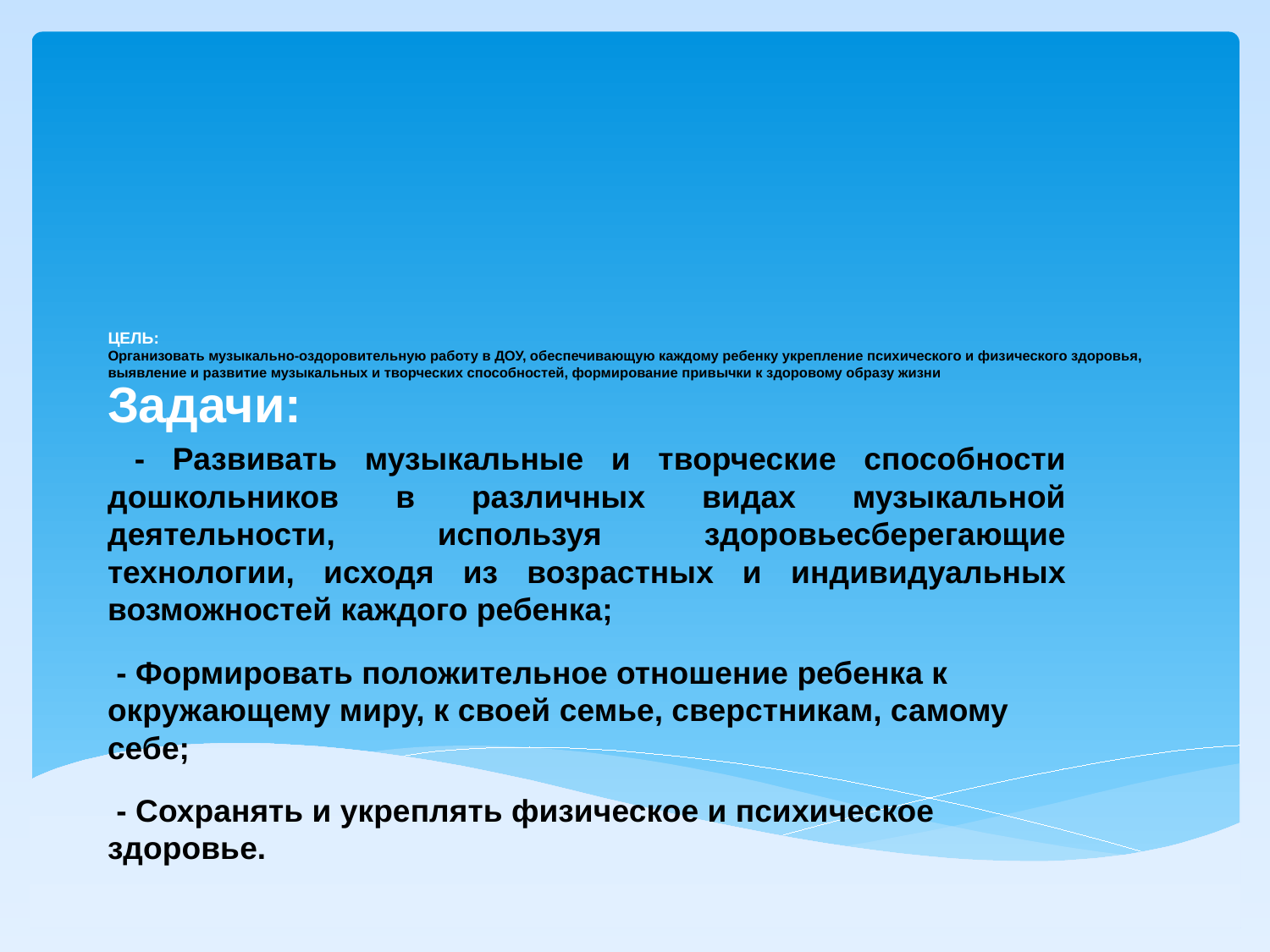

# ЦЕЛЬ: Организовать музыкально-оздоровительную работу в ДОУ, обеспечивающую каждому ребенку укрепление психического и физического здоровья, выявление и развитие музыкальных и творческих способностей, формирование привычки к здоровому образу жизни
Задачи:
 - Развивать музыкальные и творческие способности дошкольников в различных видах музыкальной деятельности, используя здоровьесберегающие технологии, исходя из возрастных и индивидуальных возможностей каждого ребенка;
 - Формировать положительное отношение ребенка к окружающему миру, к своей семье, сверстникам, самому себе;
 - Сохранять и укреплять физическое и психическое здоровье.